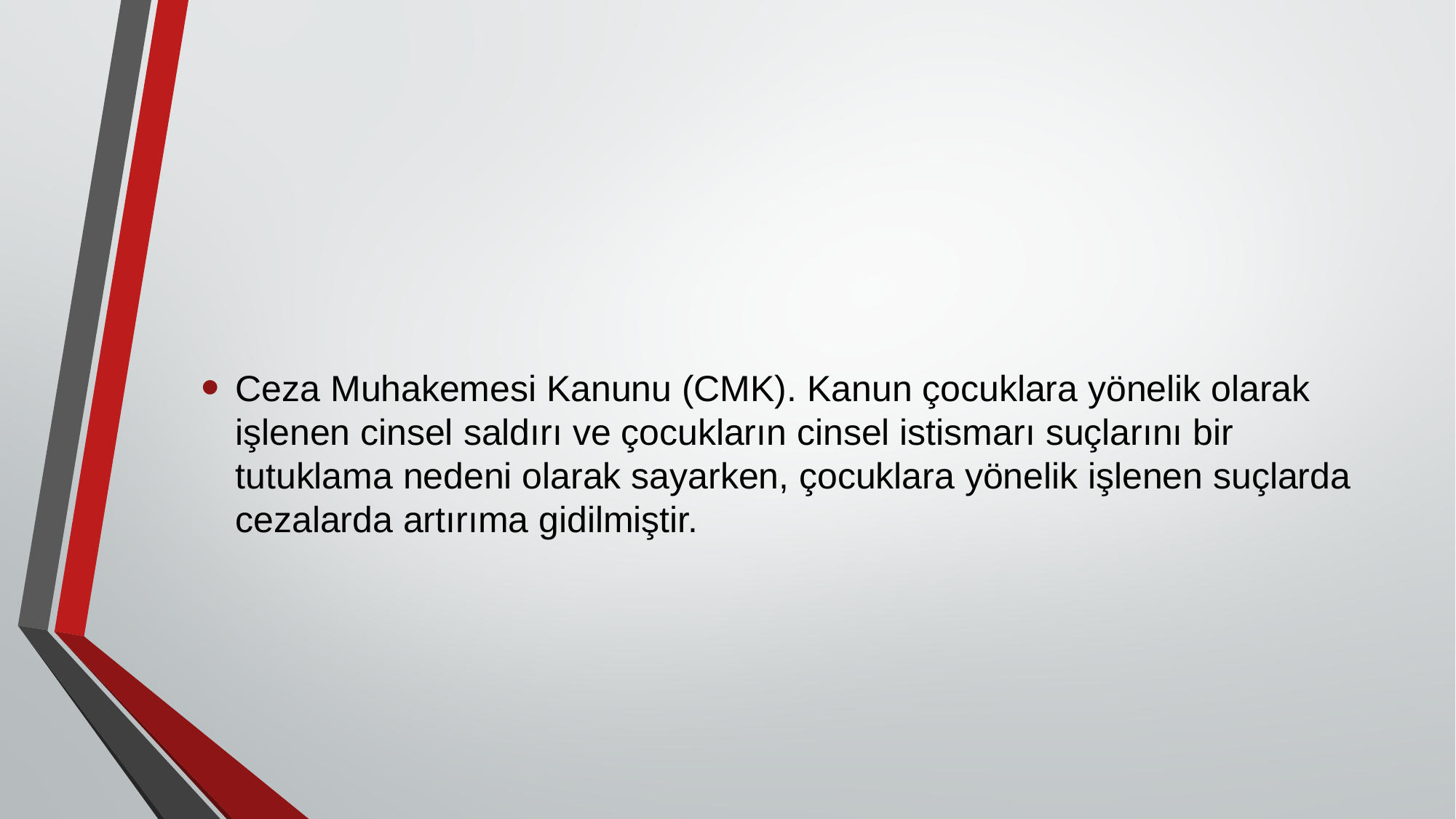

Ceza Muhakemesi Kanunu (CMK). Kanun çocuklara yönelik olarak işlenen cinsel saldırı ve çocukların cinsel istismarı suçlarını bir tutuklama nedeni olarak sayarken, çocuklara yönelik işlenen suçlarda cezalarda artırıma gidilmiştir.